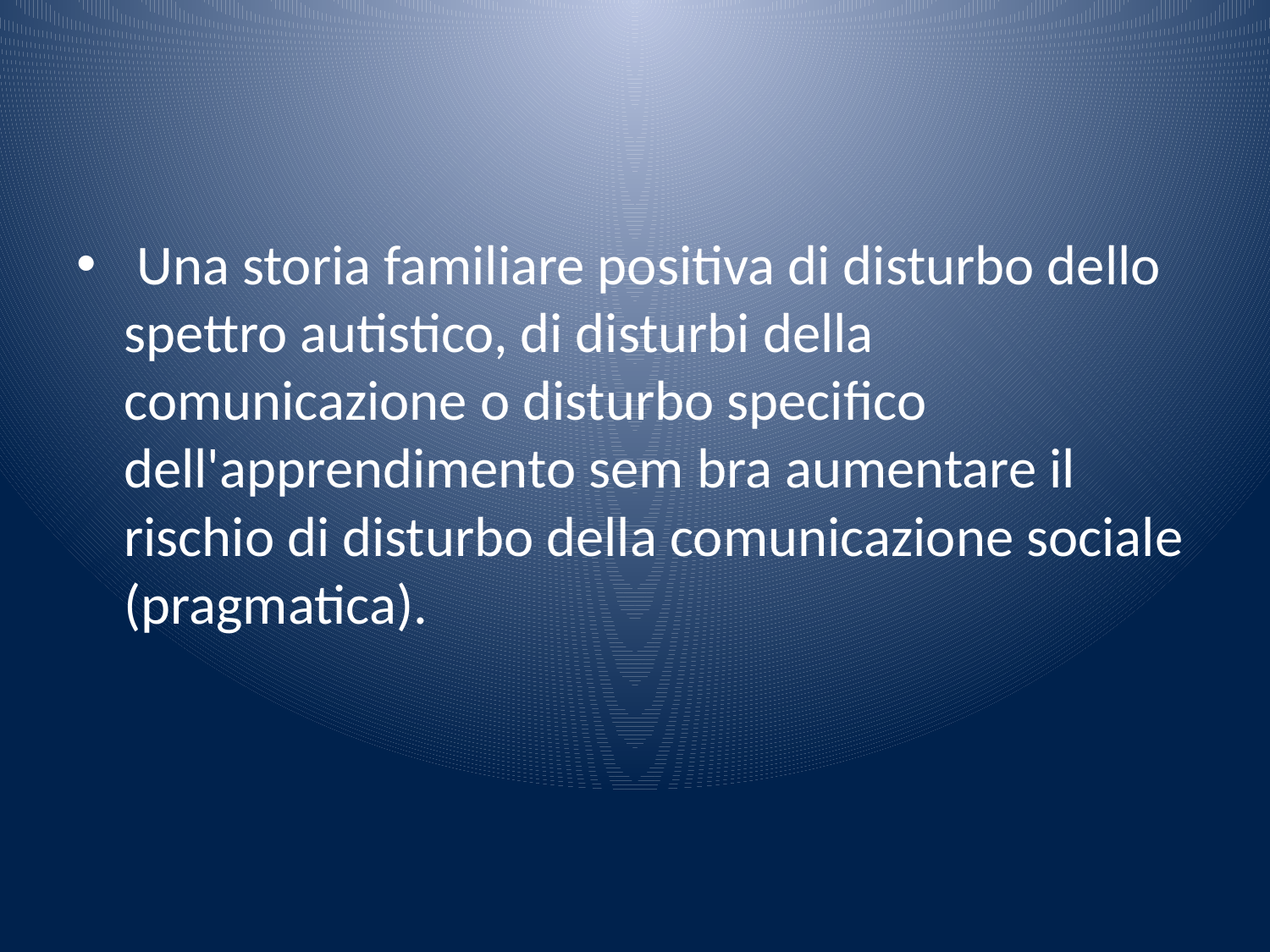

#
 Una storia familiare positiva di disturbo dello spettro autistico, di disturbi della comunicazione o disturbo specifico dell'apprendimento sem­ bra aumentare il rischio di disturbo della comunicazione sociale (pragmatica).